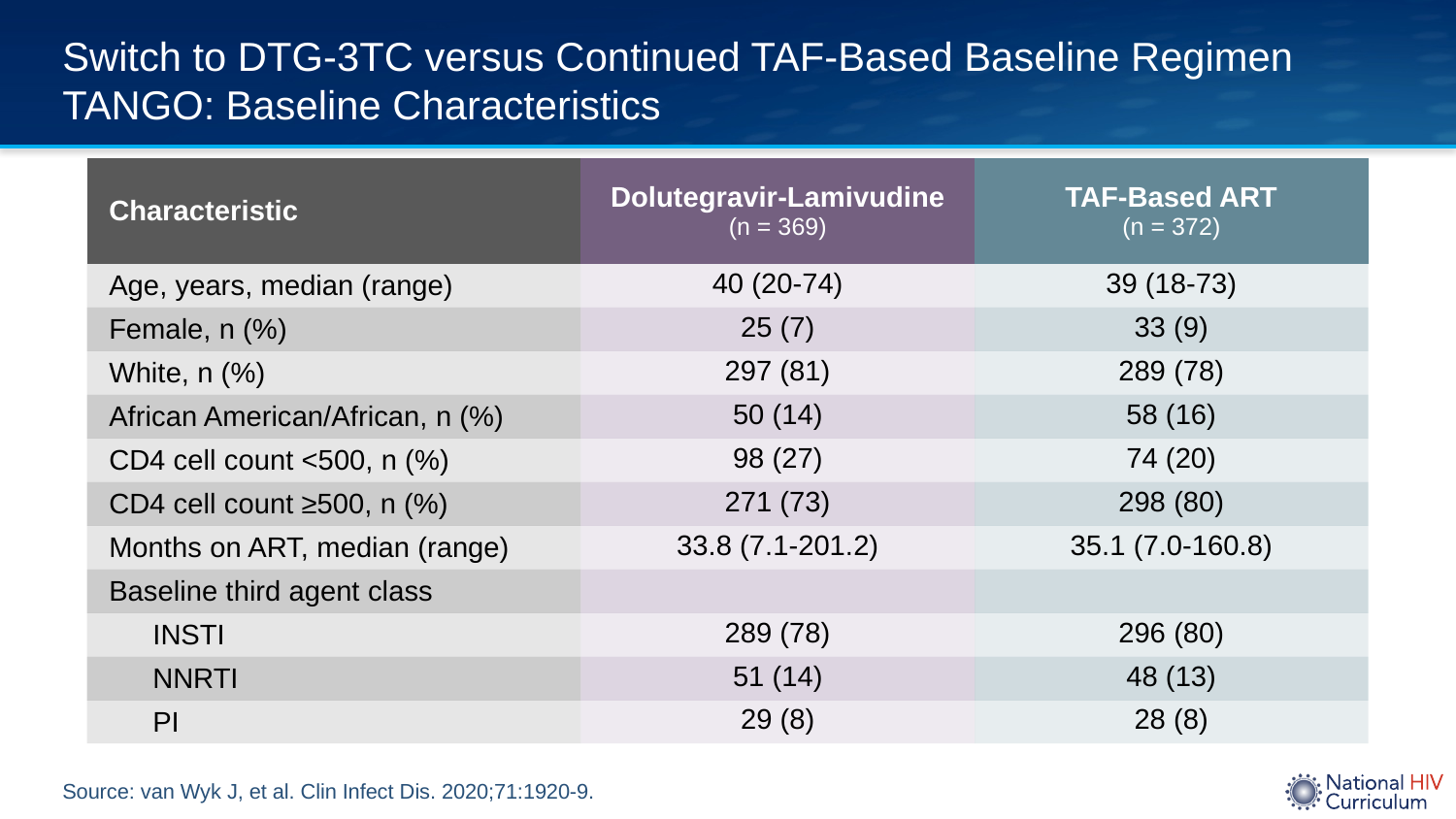

# Switch to DTG-3TC versus Continued TAF-Based Baseline Regimen TANGO: Baseline Characteristics
| Characteristic | Dolutegravir-Lamivudine (n = 369) | TAF-Based ART (n = 372) |
| --- | --- | --- |
| Age, years, median (range) | 40 (20-74) | 39 (18-73) |
| Female, n (%) | 25 (7) | 33 (9) |
| White, n (%) | 297 (81) | 289 (78) |
| African American/African, n (%) | 50 (14) | 58 (16) |
| CD4 cell count <500, n (%) | 98 (27) | 74 (20) |
| CD4 cell count ≥500, n (%) | 271 (73) | 298 (80) |
| Months on ART, median (range) | 33.8 (7.1-201.2) | 35.1 (7.0-160.8) |
| Baseline third agent class |  |  |
| INSTI | 289 (78) | 296 (80) |
| NNRTI | 51 (14) | 48 (13) |
| PI | 29 (8) | 28 (8) |
Source: van Wyk J, et al. Clin Infect Dis. 2020;71:1920-9.